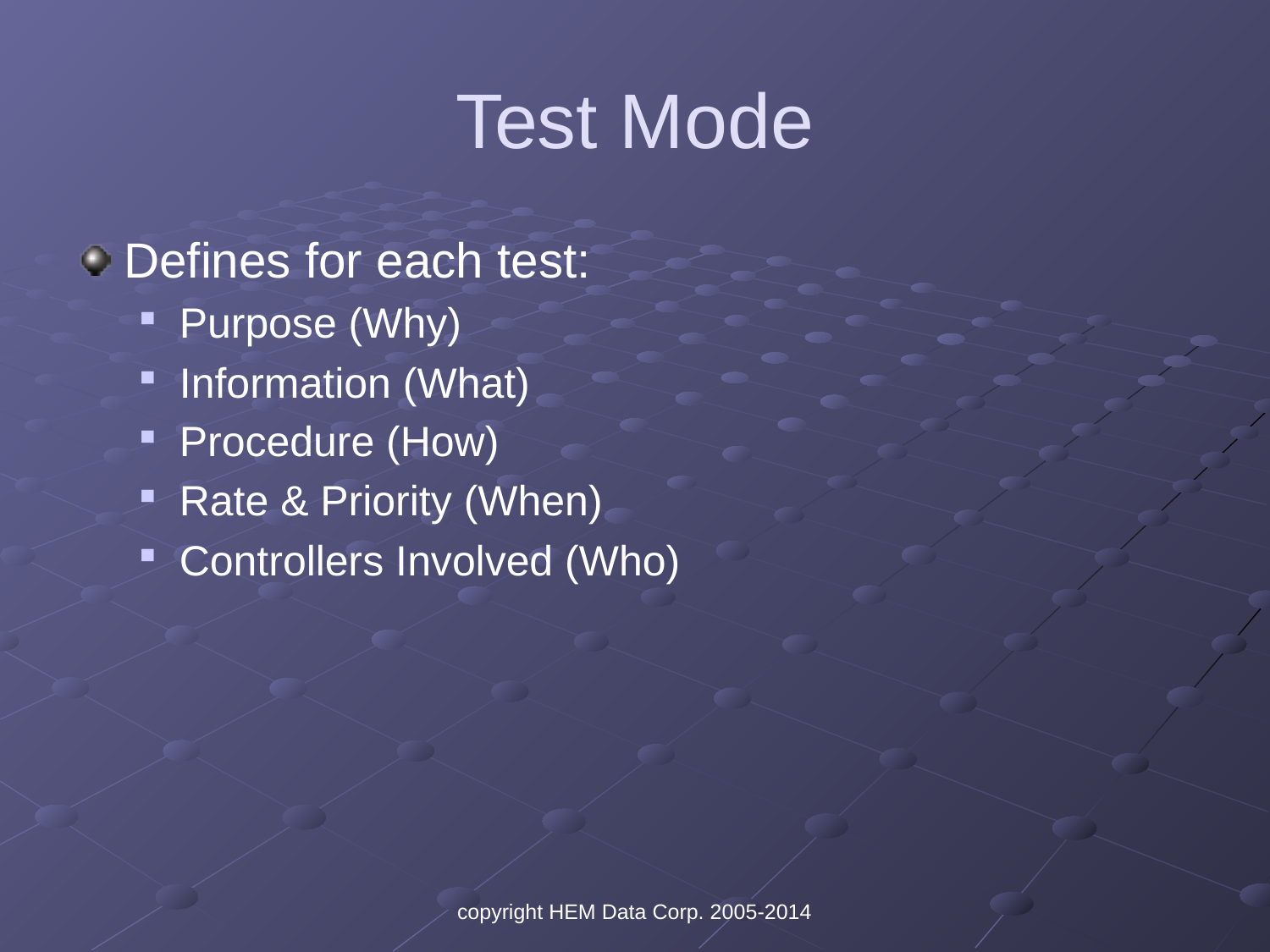

# Test Mode
Defines for each test:
Purpose (Why)
Information (What)
Procedure (How)
Rate & Priority (When)
Controllers Involved (Who)
copyright HEM Data Corp. 2005-2014